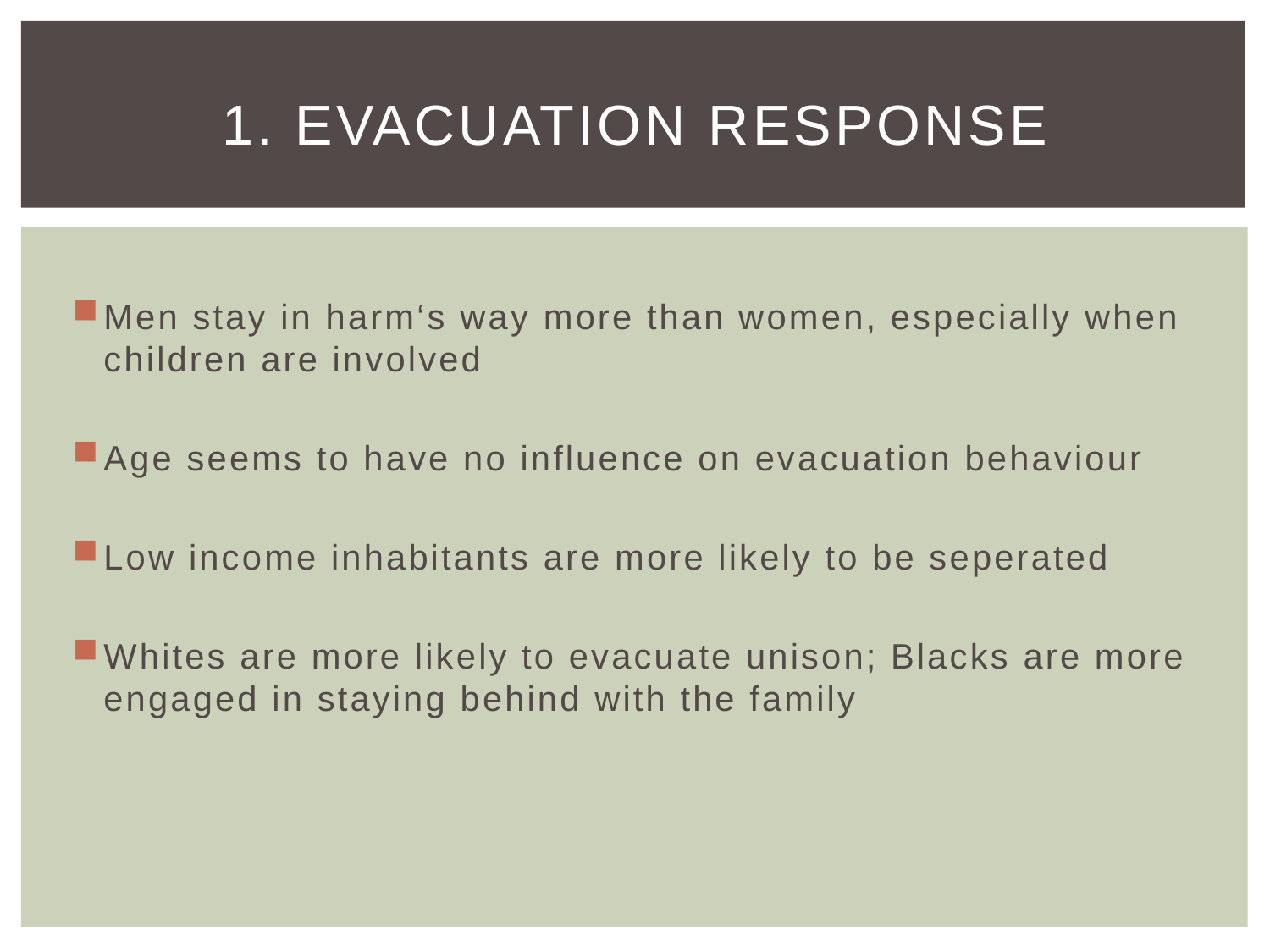

# 1. Evacuation Response

Men stay in harm‘s way more than women, especially when children are involved

Age seems to have no influence on evacuation behaviour

Low income inhabitants are more likely to be seperated

Whites are more likely to evacuate unison; Blacks are more engaged in staying behind with the family